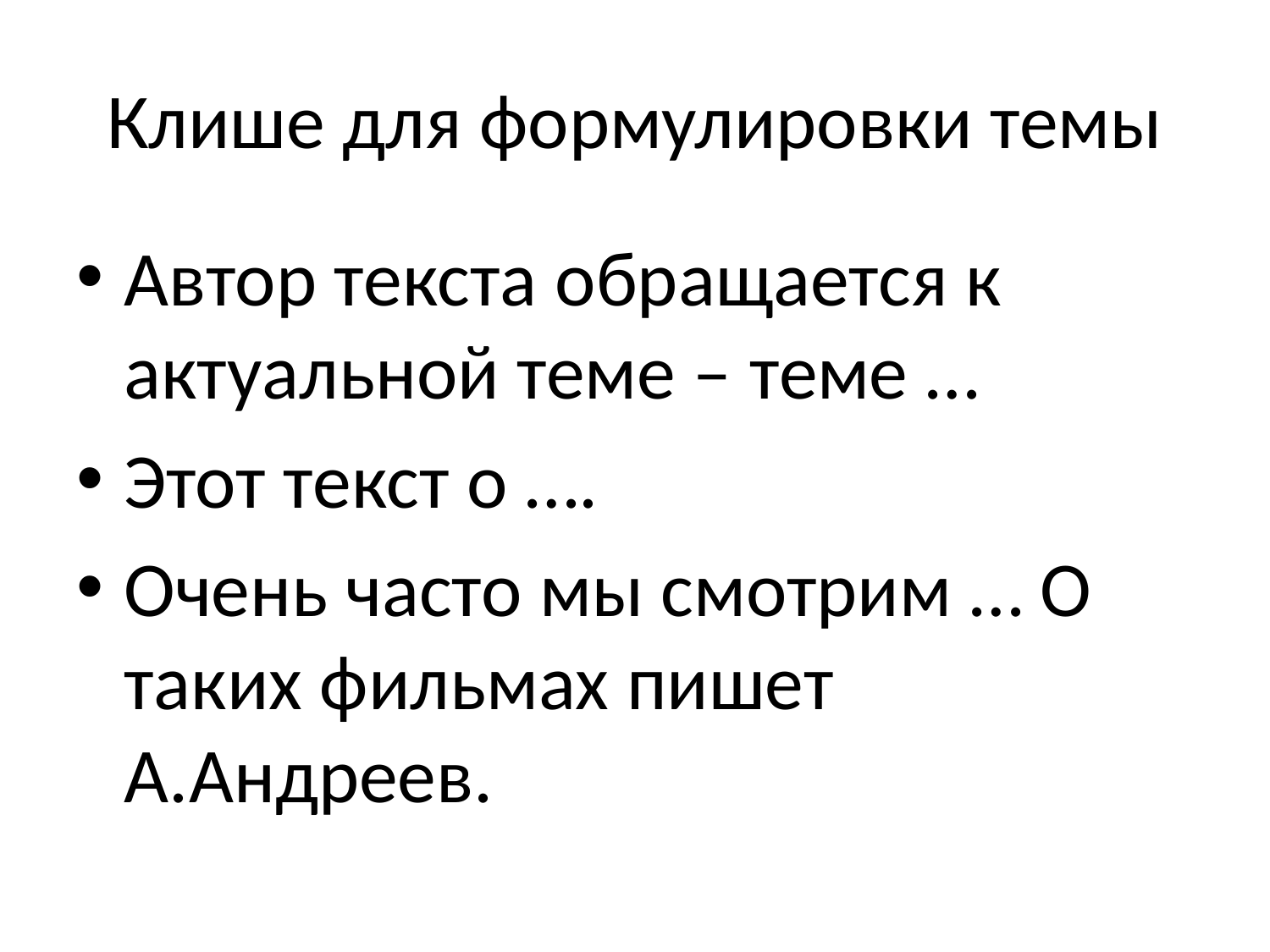

# Клише для формулировки темы
Автор текста обращается к актуальной теме – теме …
Этот текст о ….
Очень часто мы смотрим … О таких фильмах пишет А.Андреев.